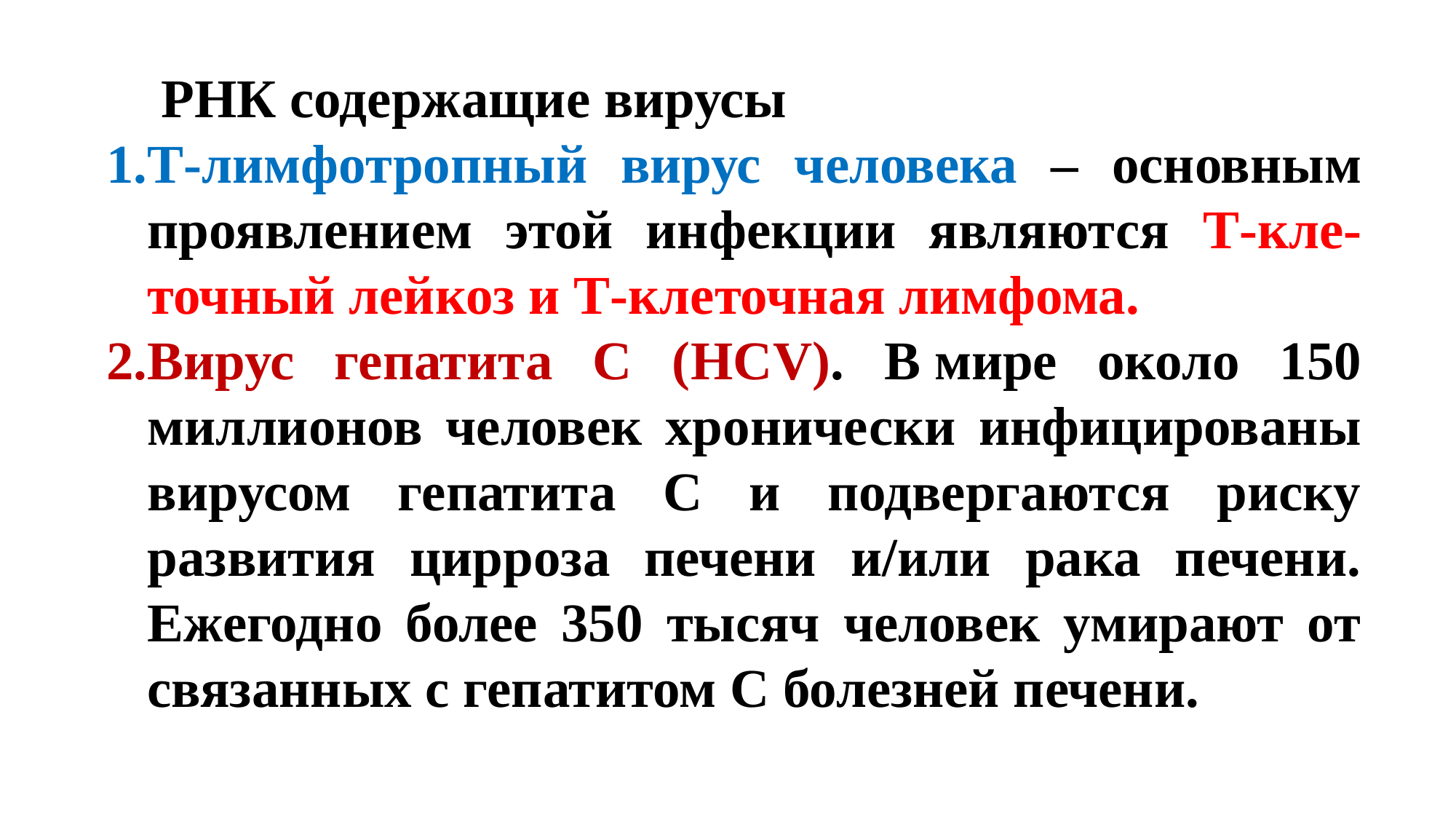

РНК содержащие вирусы
Т-лимфотропный вирус человека – основным проявлением этой инфекции являются Т-кле-точный лейкоз и Т-клеточная лимфома.
Вирус гепатита С (HCV). В мире около 150 миллионов человек хронически инфицированы вирусом гепатита C и подвергаются риску развития цирроза печени и/или рака печени. Ежегодно более 350 тысяч человек умирают от связанных с гепатитом C болезней печени.